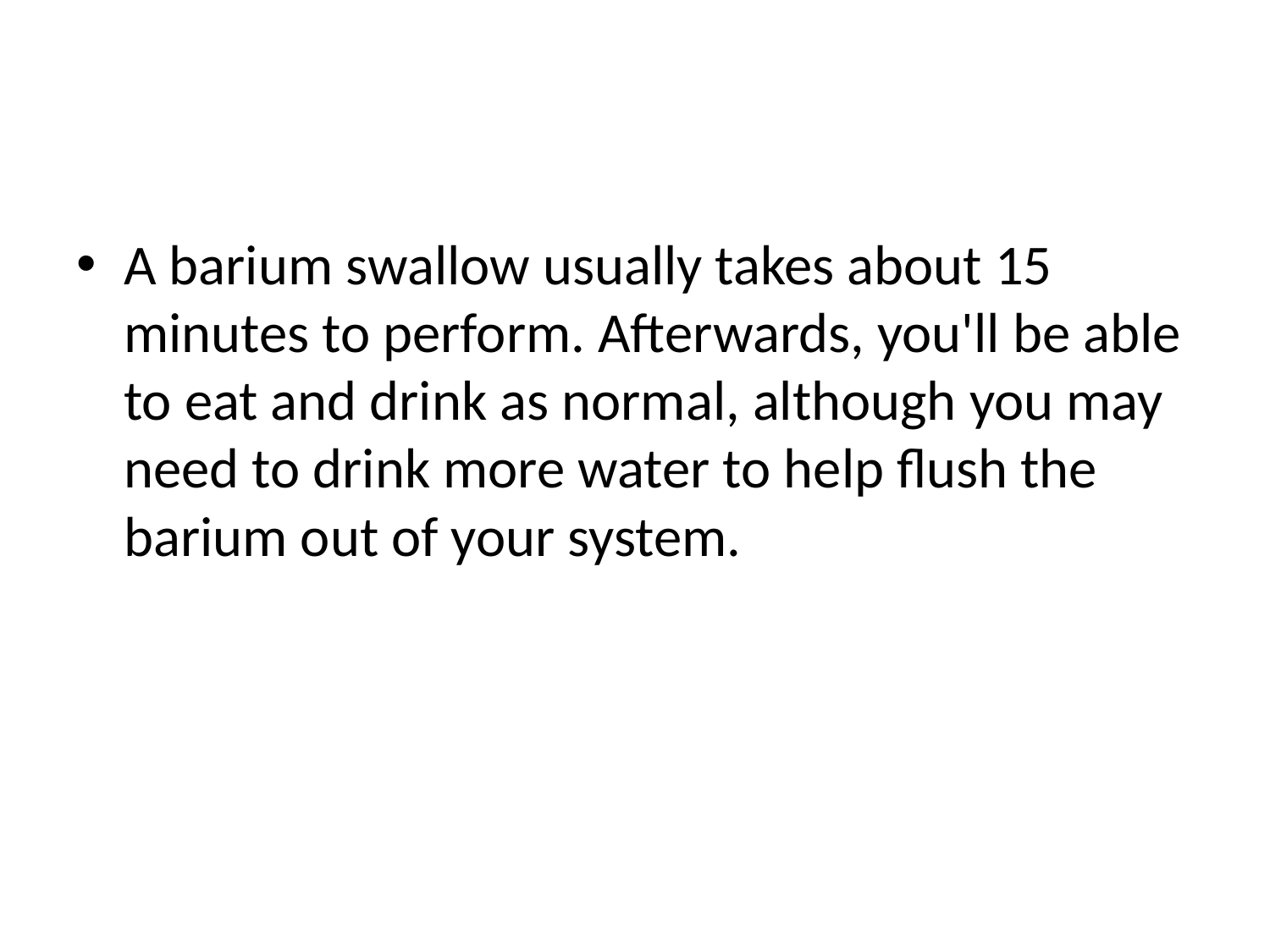

#
A barium swallow usually takes about 15 minutes to perform. Afterwards, you'll be able to eat and drink as normal, although you may need to drink more water to help flush the barium out of your system.